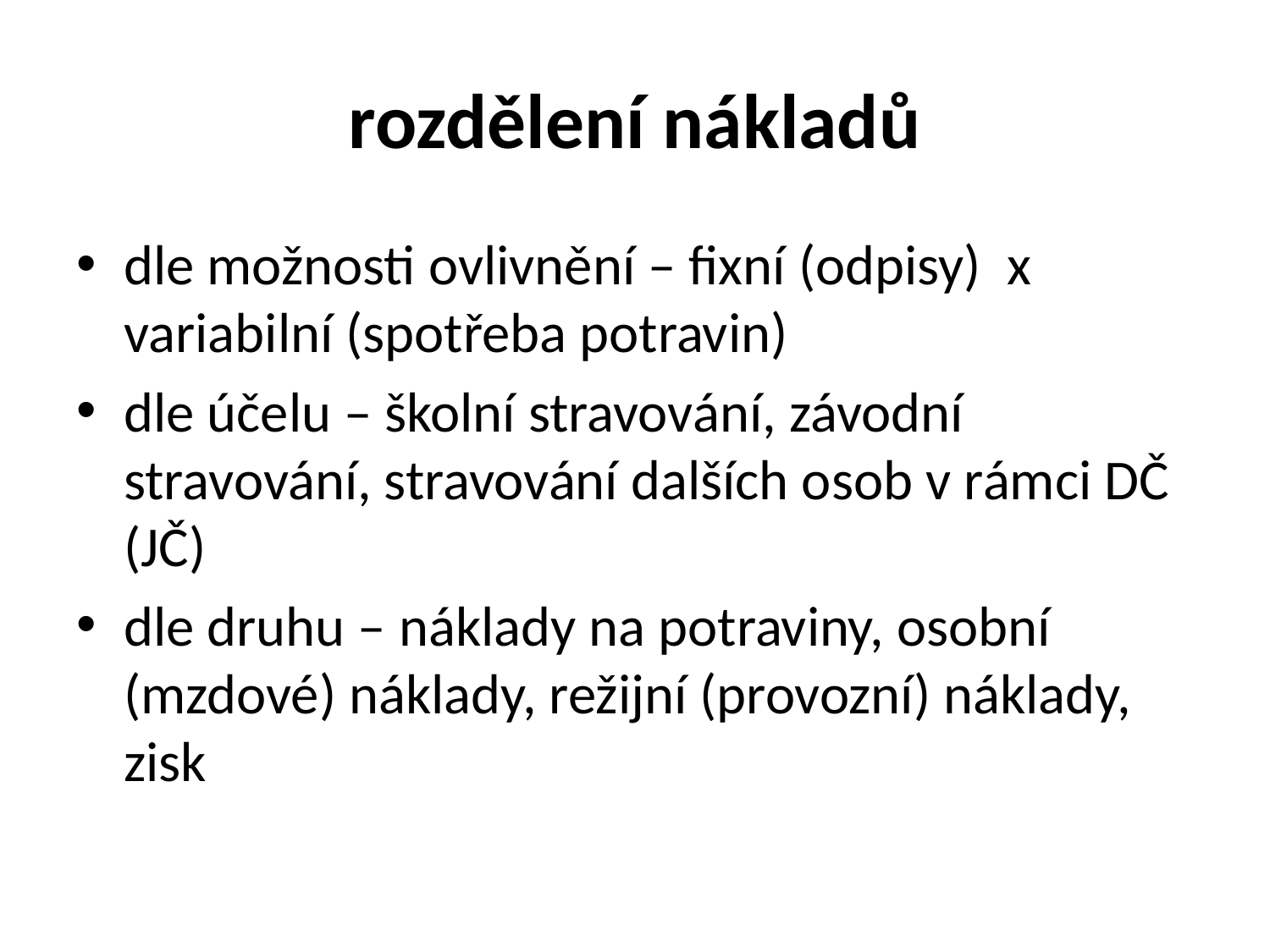

# rozdělení nákladů
dle možnosti ovlivnění – fixní (odpisy)  x  variabilní (spotřeba potravin)
dle účelu – školní stravování, závodní stravování, stravování dalších osob v rámci DČ (JČ)
dle druhu – náklady na potraviny, osobní (mzdové) náklady, režijní (provozní) náklady, zisk